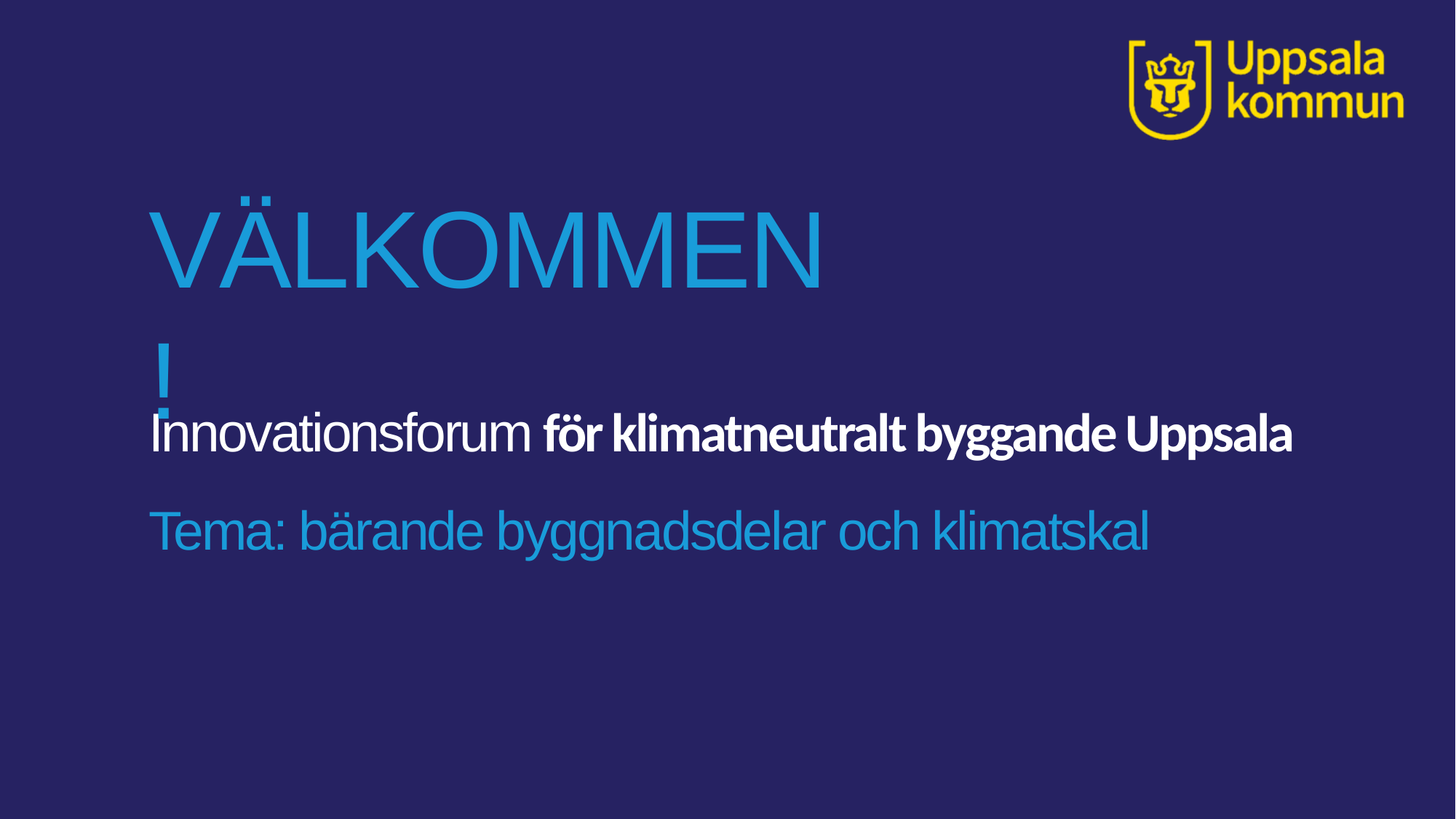

VÄLKOMMEN!
# Innovationsforum för klimatneutralt byggande Uppsala Tema: bärande byggnadsdelar och klimatskal